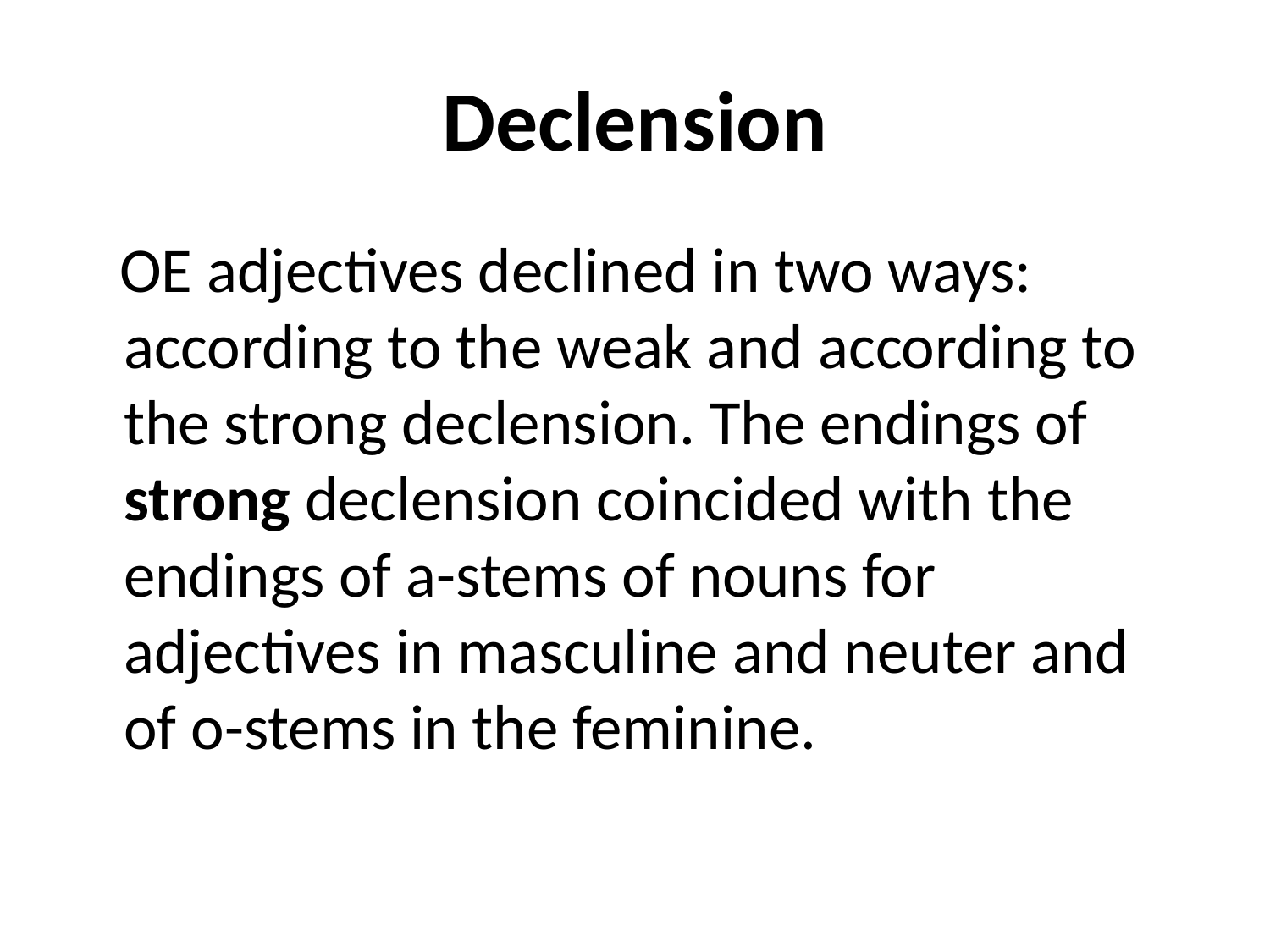

# Declension
   OE adjectives declined in two ways: according to the weak and according to the strong declension. The endings of strong declension coincided with the endings of a-stems of nouns for adjectives in masculine and neuter and of o-stems in the feminine.